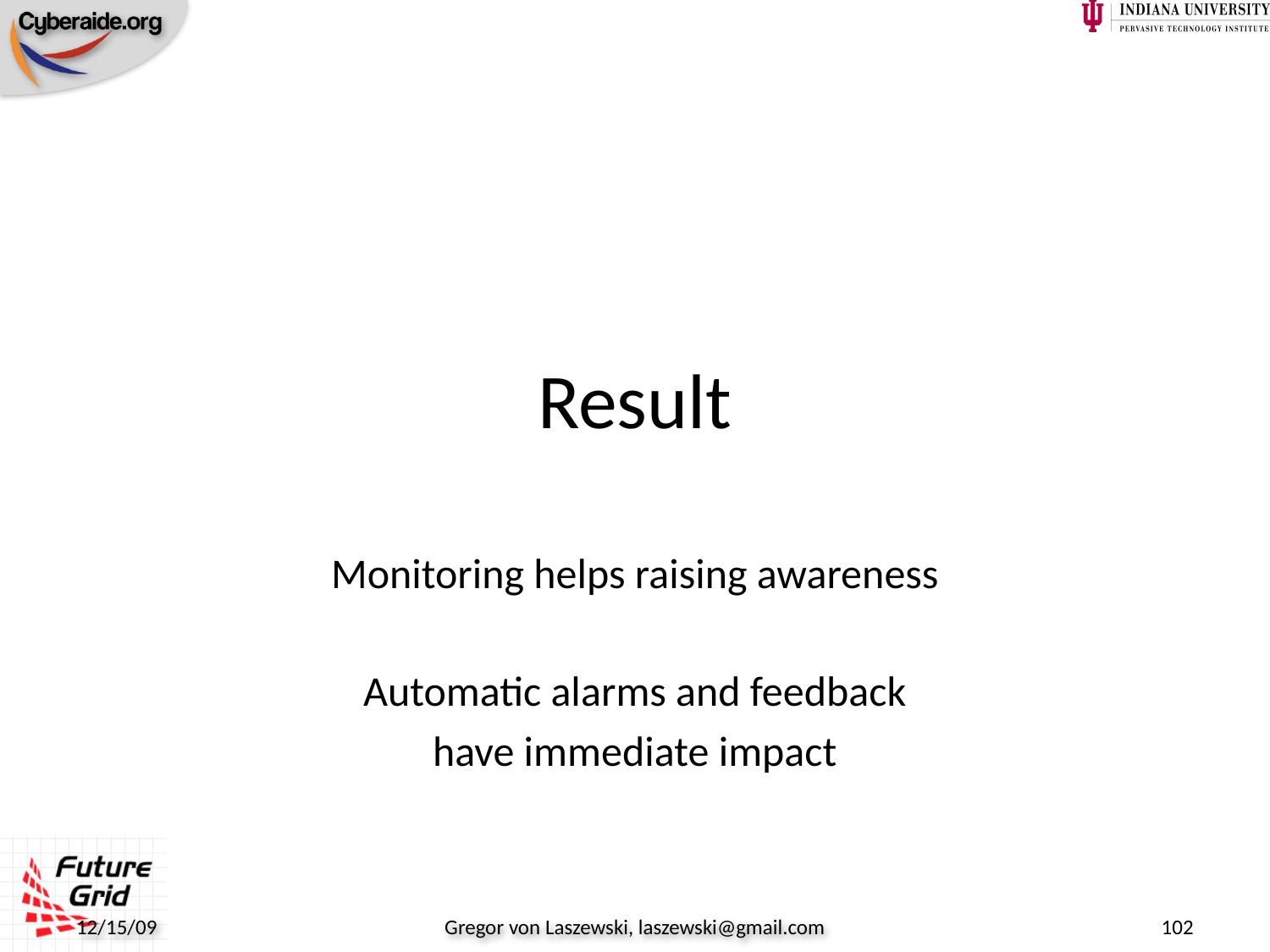

# Result
Monitoring helps raising awareness

Automatic alarms and feedback
have immediate impact
12/15/09
Gregor von Laszewski, laszewski@gmail.com
102